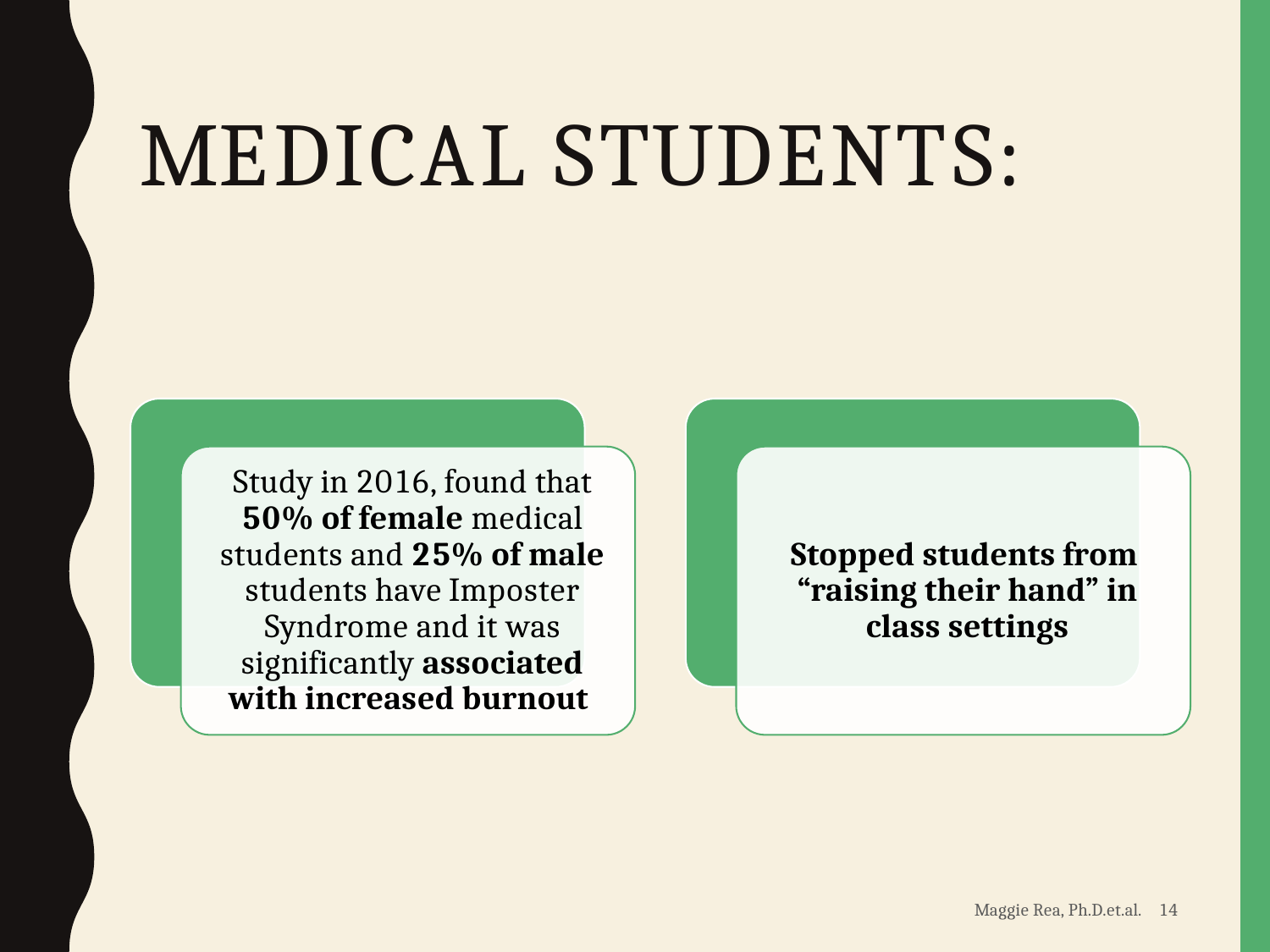

# Medical Students:
Study in 2016, found that 50% of female medical students and 25% of male students have Imposter Syndrome and it was significantly associated with increased burnout
Stopped students from  “raising their hand” in class settings
14
Maggie Rea, Ph.D.et.al.